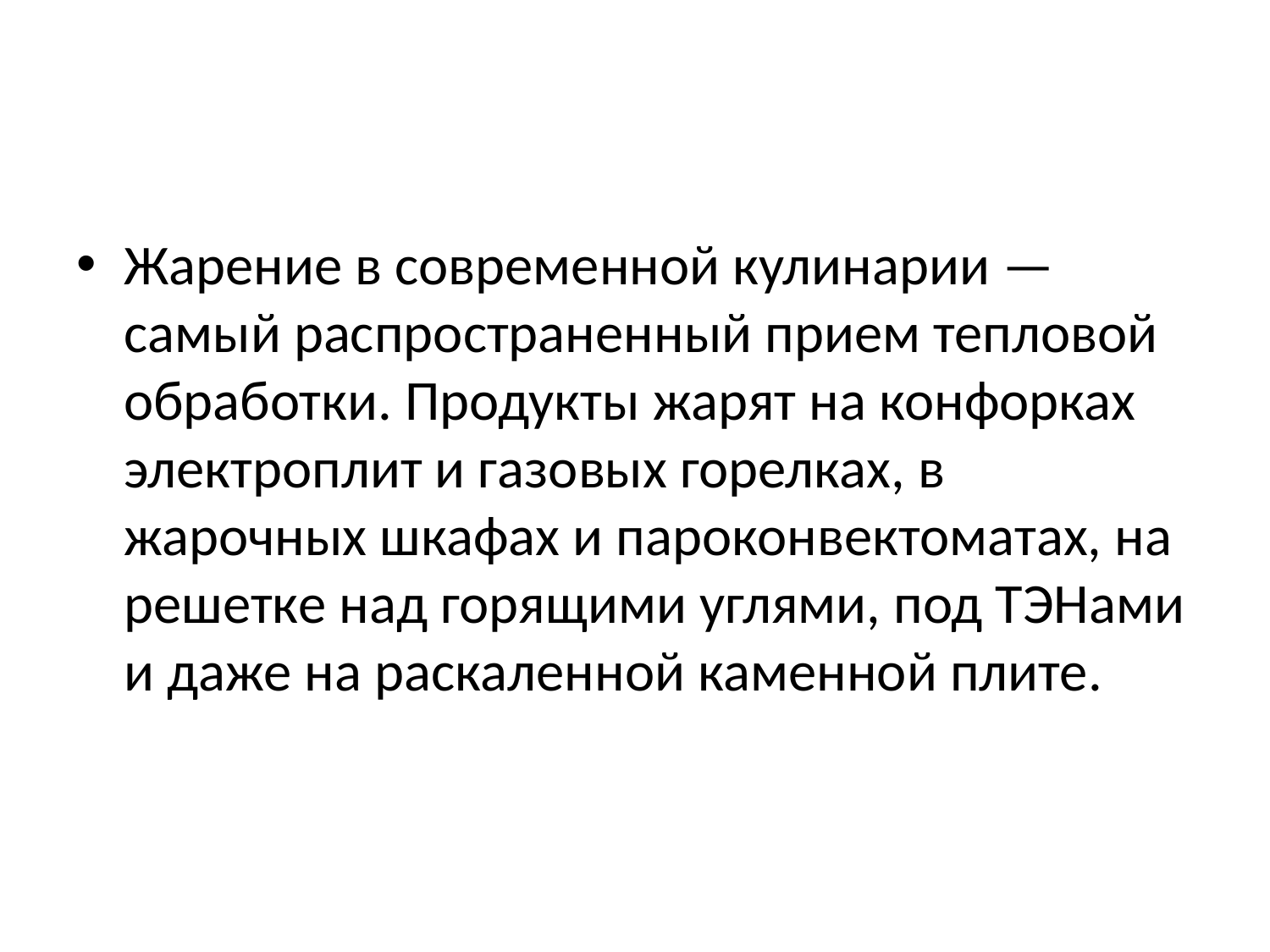

#
Жарение в современной кулинарии — самый распространенный прием тепловой обработки. Продукты жарят на конфорках электроплит и газовых горелках, в жарочных шкафах и пароконвектоматах, на решетке над горящими углями, под ТЭНами и даже на раскаленной каменной плите.